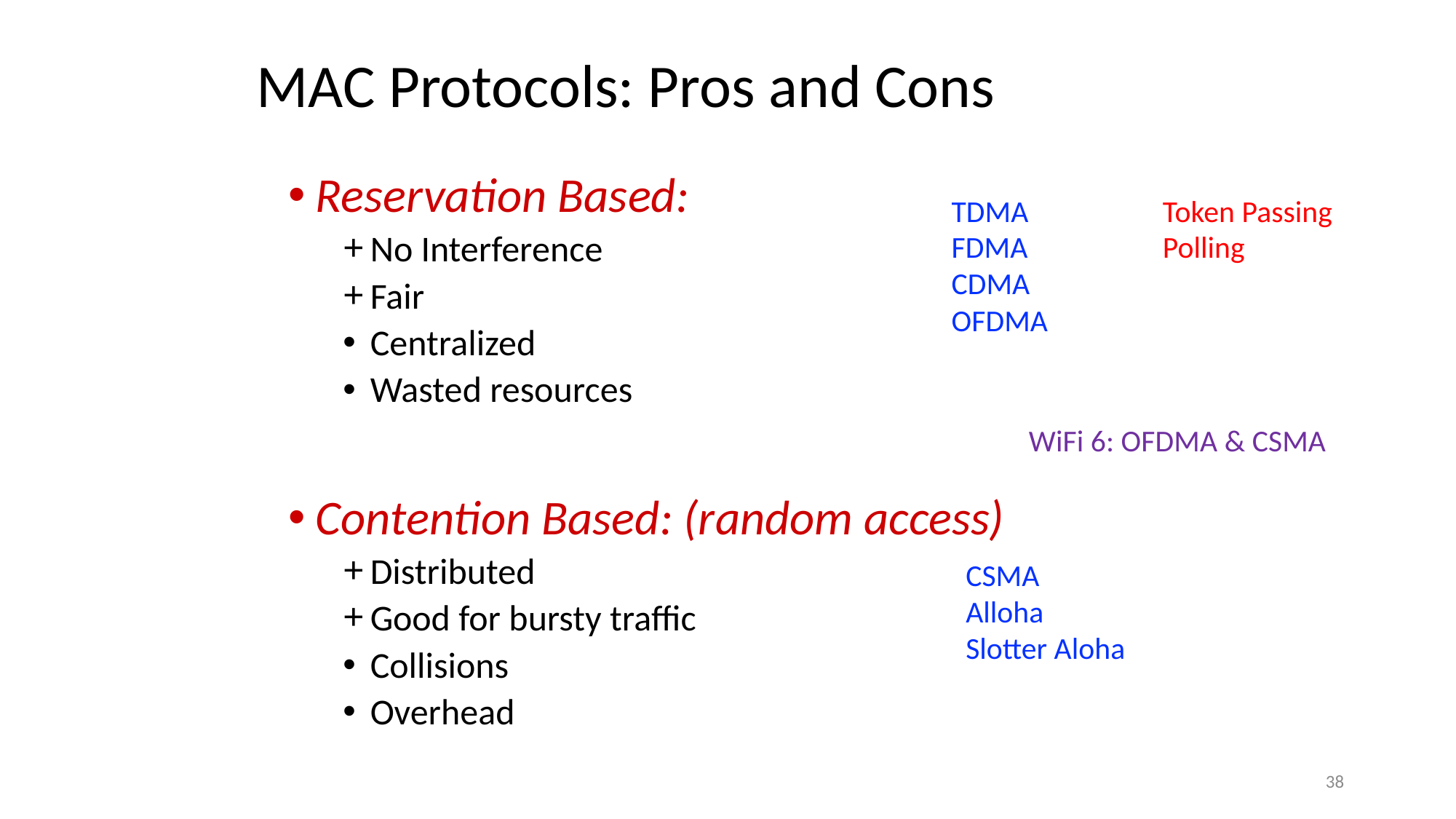

# MAC Protocols: Pros and Cons
Reservation Based:
No Interference
Fair
Centralized
Wasted resources

Contention Based: (random access)
Distributed
Good for bursty traffic
Collisions
Overhead

TDMA
FDMA
CDMA
OFDMA
Token Passing
Polling
WiFi 6: OFDMA & CSMA
CSMA
Alloha
Slotter Aloha
38